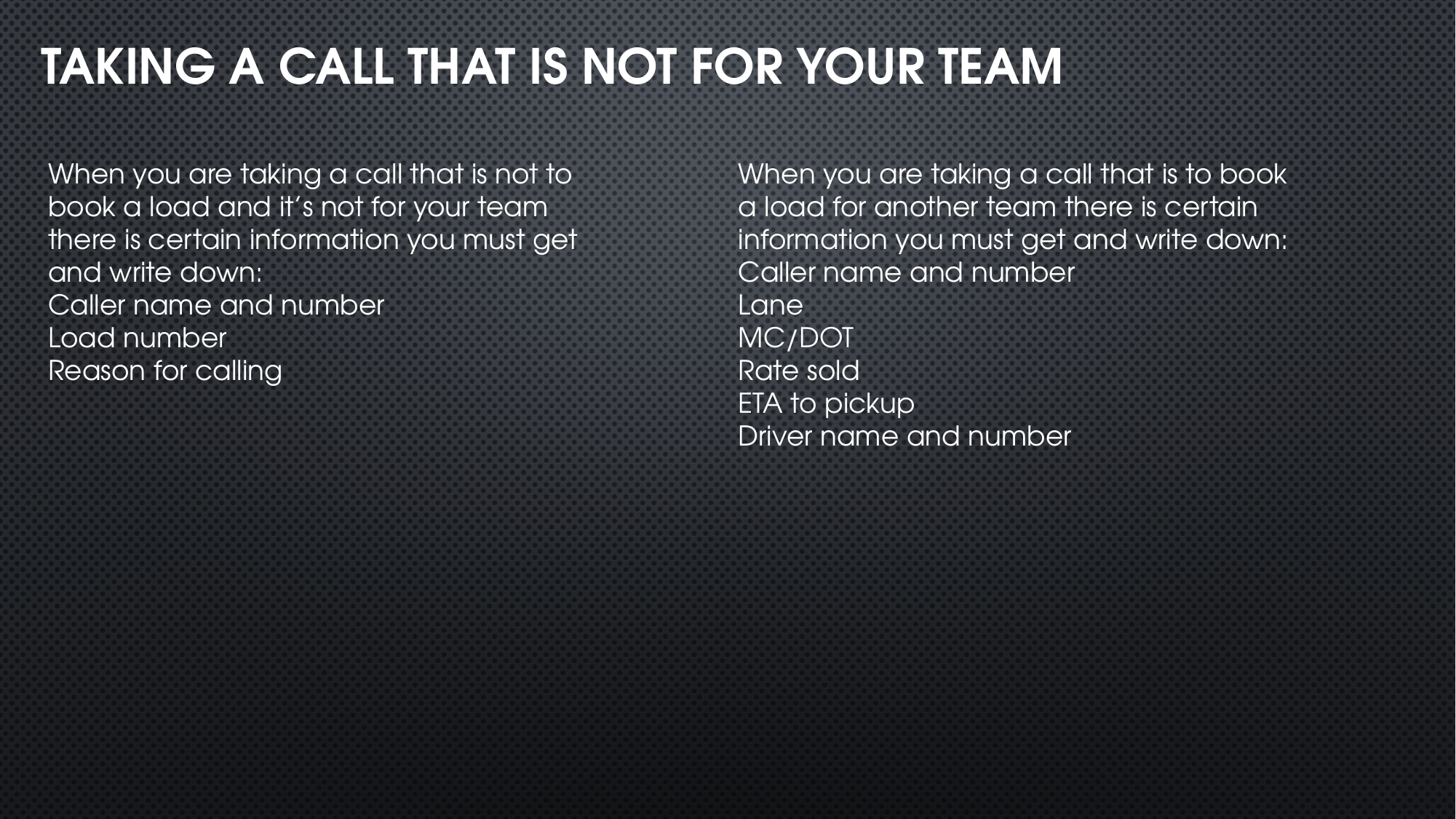

# Taking a call that is not for your team
When you are taking a call that is not to book a load and it’s not for your team there is certain information you must get and write down:
Caller name and number
Load number
Reason for calling
When you are taking a call that is to book a load for another team there is certain information you must get and write down:
Caller name and number
Lane
MC/DOT
Rate sold
ETA to pickup
Driver name and number